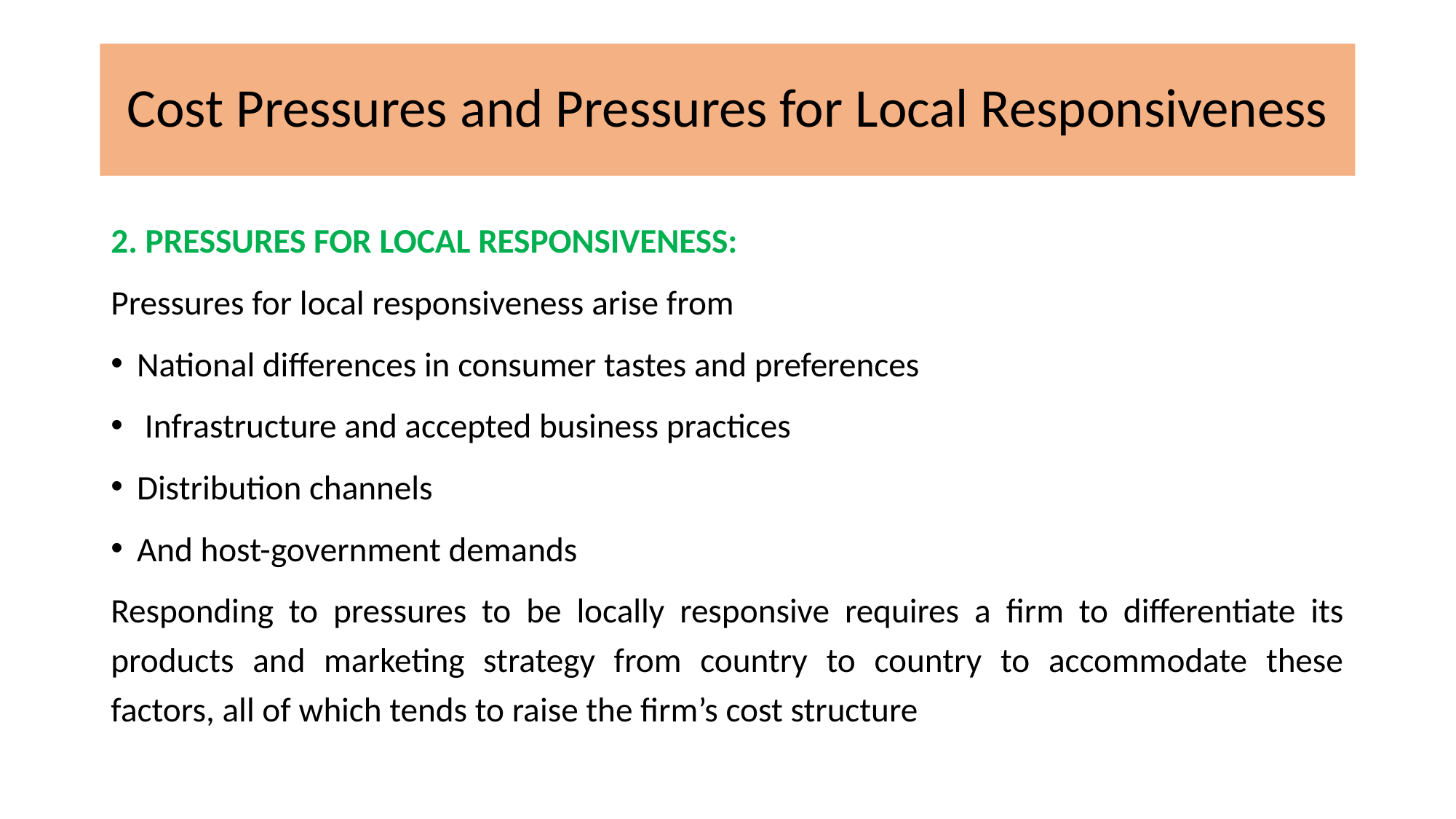

# Cost Pressures and Pressures for Local Responsiveness
2. PRESSURES FOR LOCAL RESPONSIVENESS:
Pressures for local responsiveness arise from
National differences in consumer tastes and preferences
 Infrastructure and accepted business practices
Distribution channels
And host-government demands
Responding to pressures to be locally responsive requires a firm to differentiate its products and marketing strategy from country to country to accommodate these factors, all of which tends to raise the firm’s cost structure